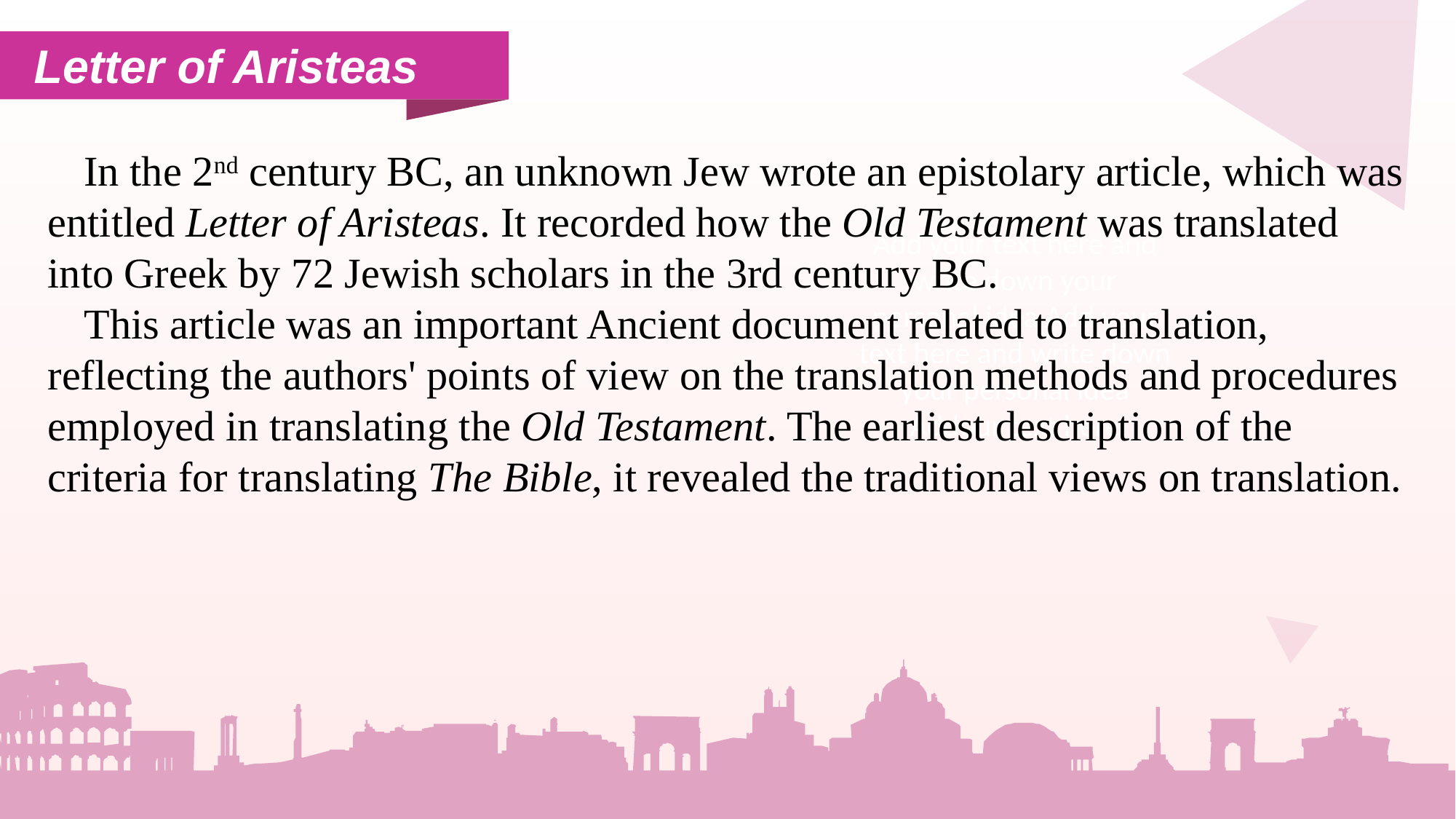

Letter of Aristeas

In the 2nd century BC, an unknown Jew wrote an epistolary article, which was entitled Letter of Aristeas. It recorded how the Old Testament was translated into Greek by 72 Jewish scholars in the 3rd century BC.
This article was an important Ancient document related to translation, reflecting the authors' points of view on the translation methods and procedures employed in translating the Old Testament. The earliest description of the criteria for translating The Bible, it revealed the traditional views on translation.
Add your text here and write down your personal idea Add your text here and write down your personal idea Addour text here